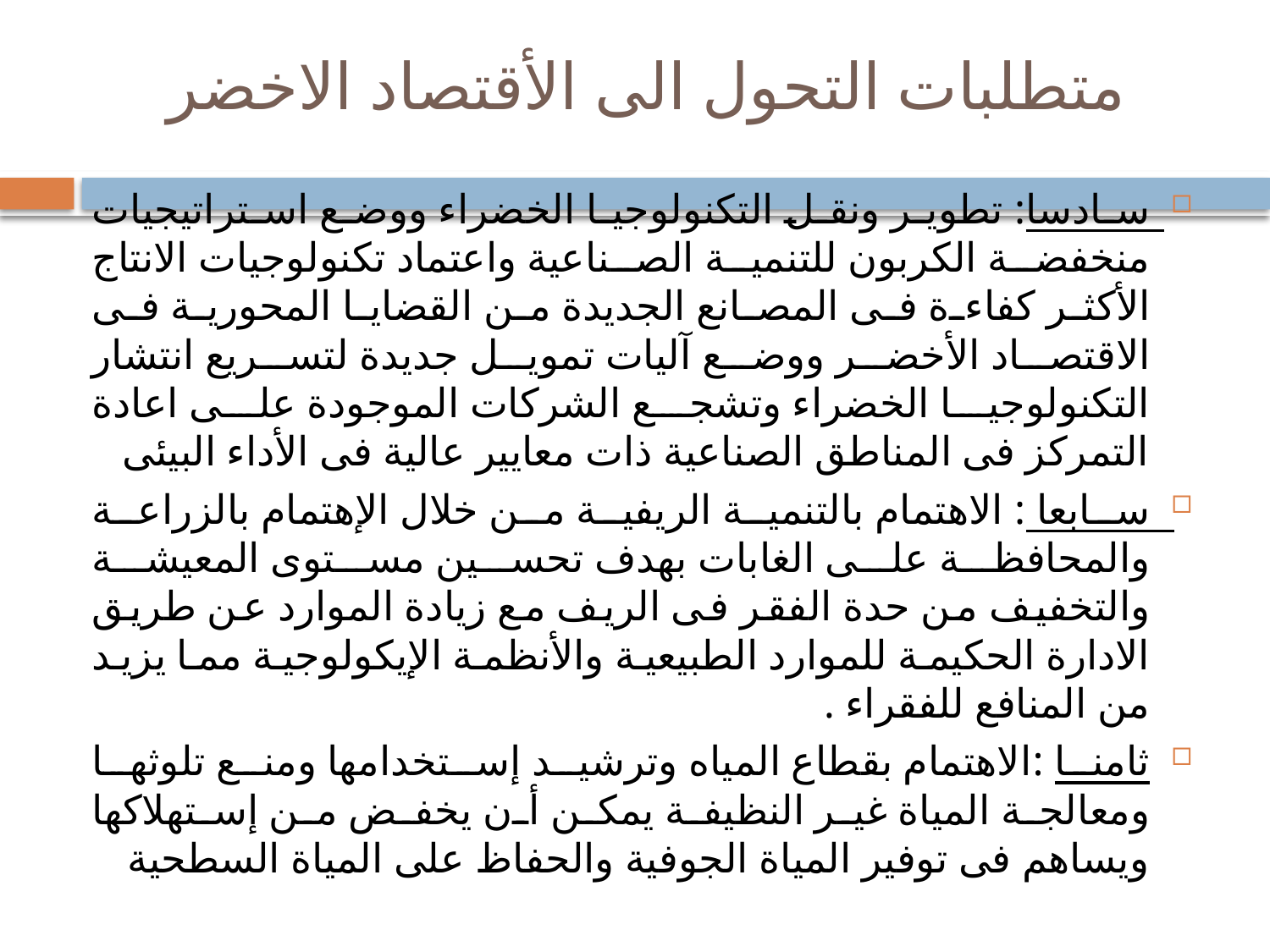

# متطلبات التحول الى الأقتصاد الاخضر

سادسا: تطوير ونقل التكنولوجيا الخضراء ووضع استراتيجيات منخفضة الكربون للتنمية الصناعية واعتماد تكنولوجيات الانتاج الأكثر كفاءة فى المصانع الجديدة من القضايا المحورية فى الاقتصاد الأخضر ووضع آليات تمويل جديدة لتسريع انتشار التكنولوجيا الخضراء وتشجع الشركات الموجودة على اعادة التمركز فى المناطق الصناعية ذات معايير عالية فى الأداء البيئى
سابعا : الاهتمام بالتنمية الريفية من خلال الإهتمام بالزراعة والمحافظة على الغابات بهدف تحسين مستوى المعيشة والتخفيف من حدة الفقر فى الريف مع زيادة الموارد عن طريق الادارة الحكيمة للموارد الطبيعية والأنظمة الإيكولوجية مما يزيد من المنافع للفقراء .
ثامنا :الاهتمام بقطاع المياه وترشيد إستخدامها ومنع تلوثها ومعالجة المياة غير النظيفة يمكن أن يخفض من إستهلاكها ويساهم فى توفير المياة الجوفية والحفاظ على المياة السطحية